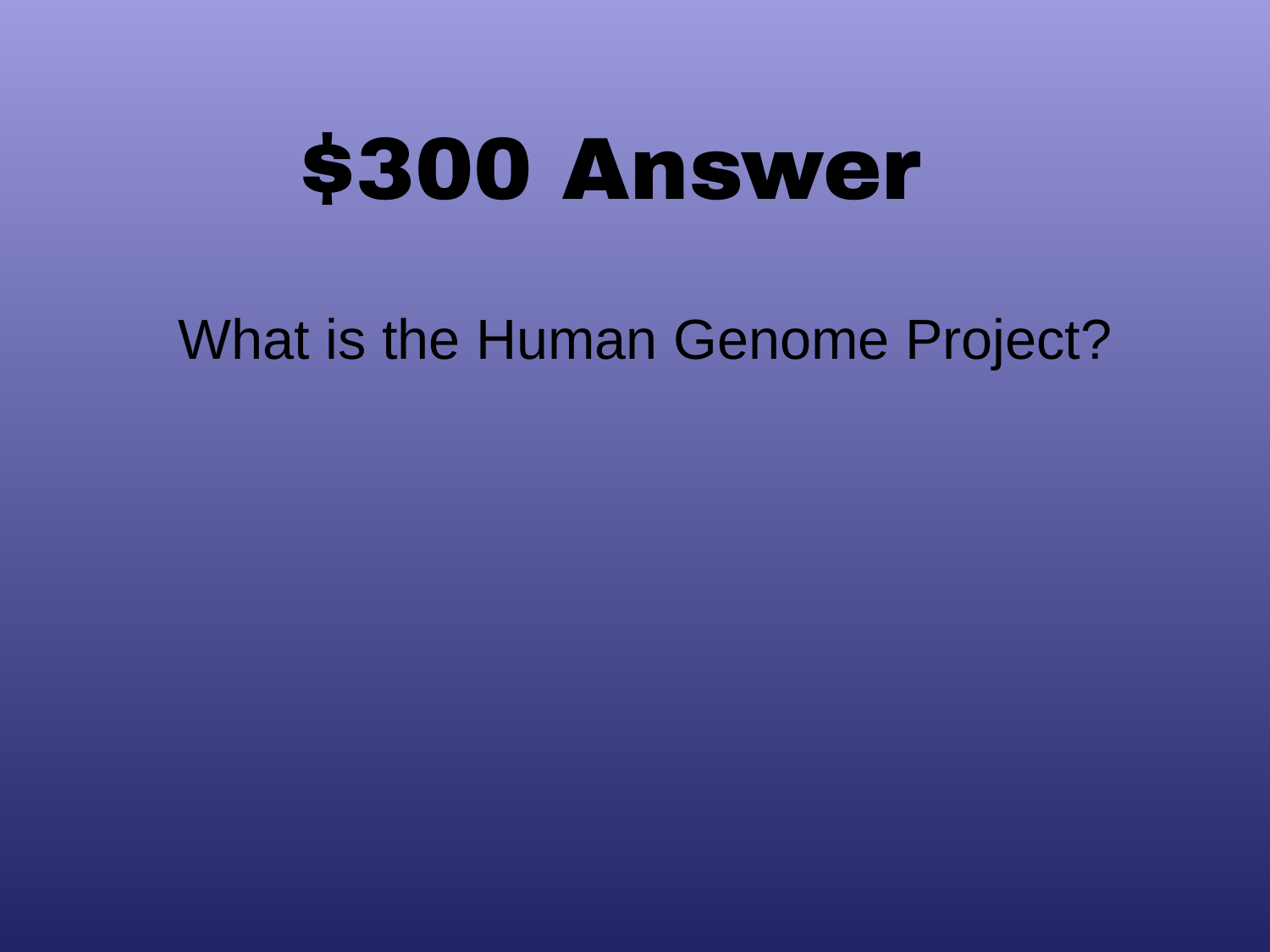

# $300 Answer
What is the Human Genome Project?